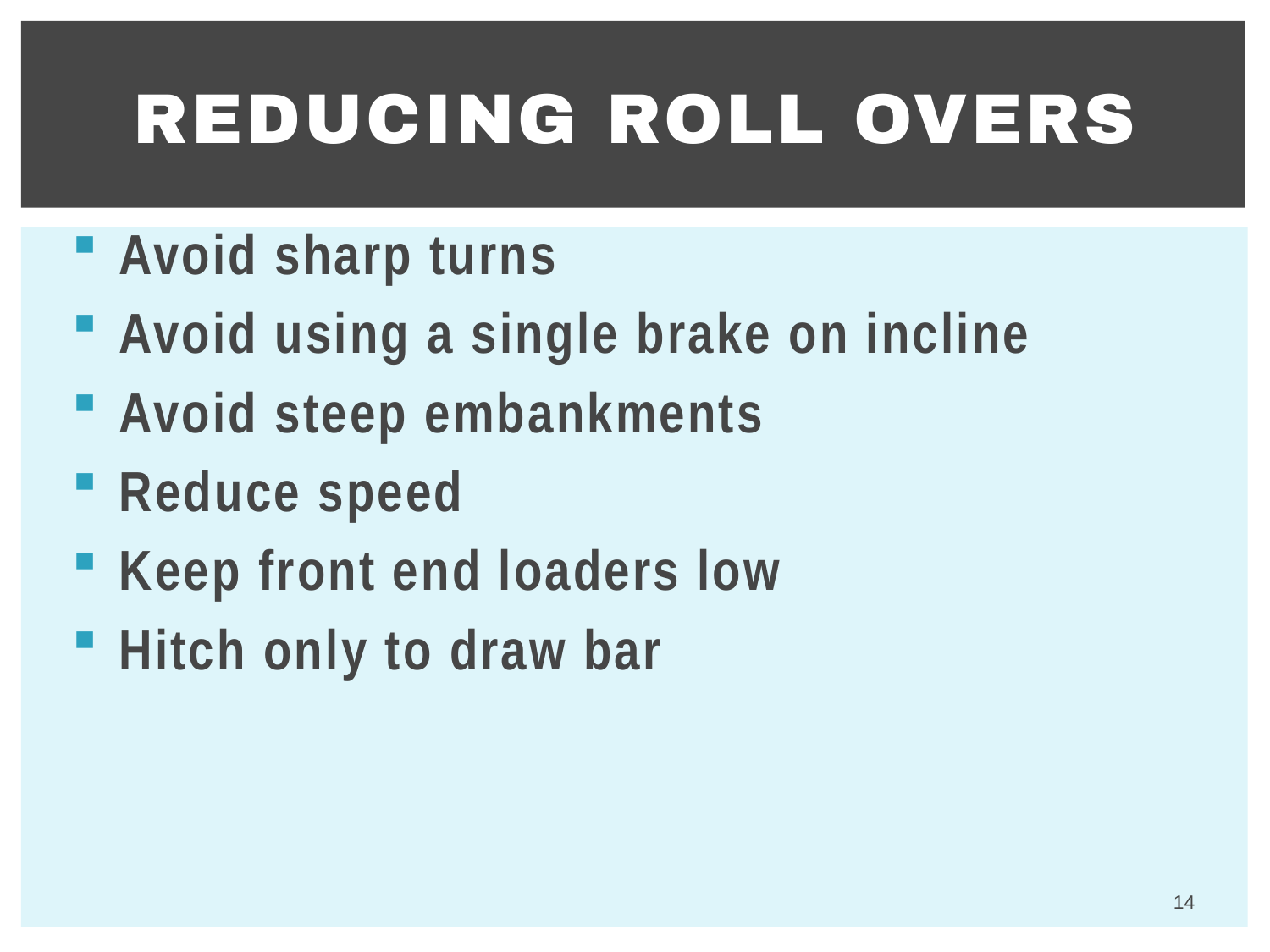

# Reducing roll overs
 Avoid sharp turns
 Avoid using a single brake on incline
 Avoid steep embankments
 Reduce speed
 Keep front end loaders low
 Hitch only to draw bar

14